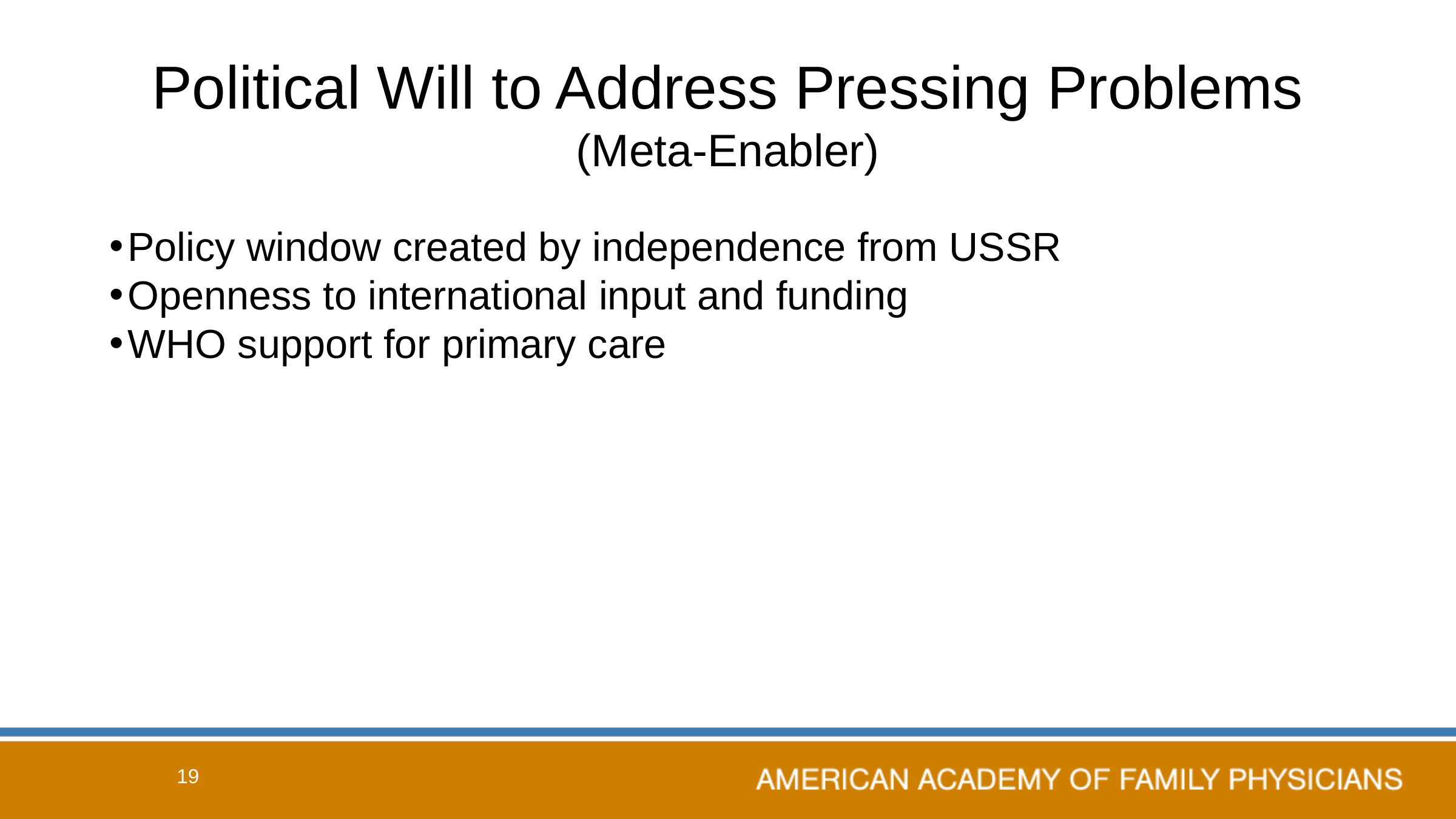

# Political Will to Address Pressing Problems (Meta-Enabler)
Policy window created by independence from USSR
Openness to international input and funding
WHO support for primary care
19